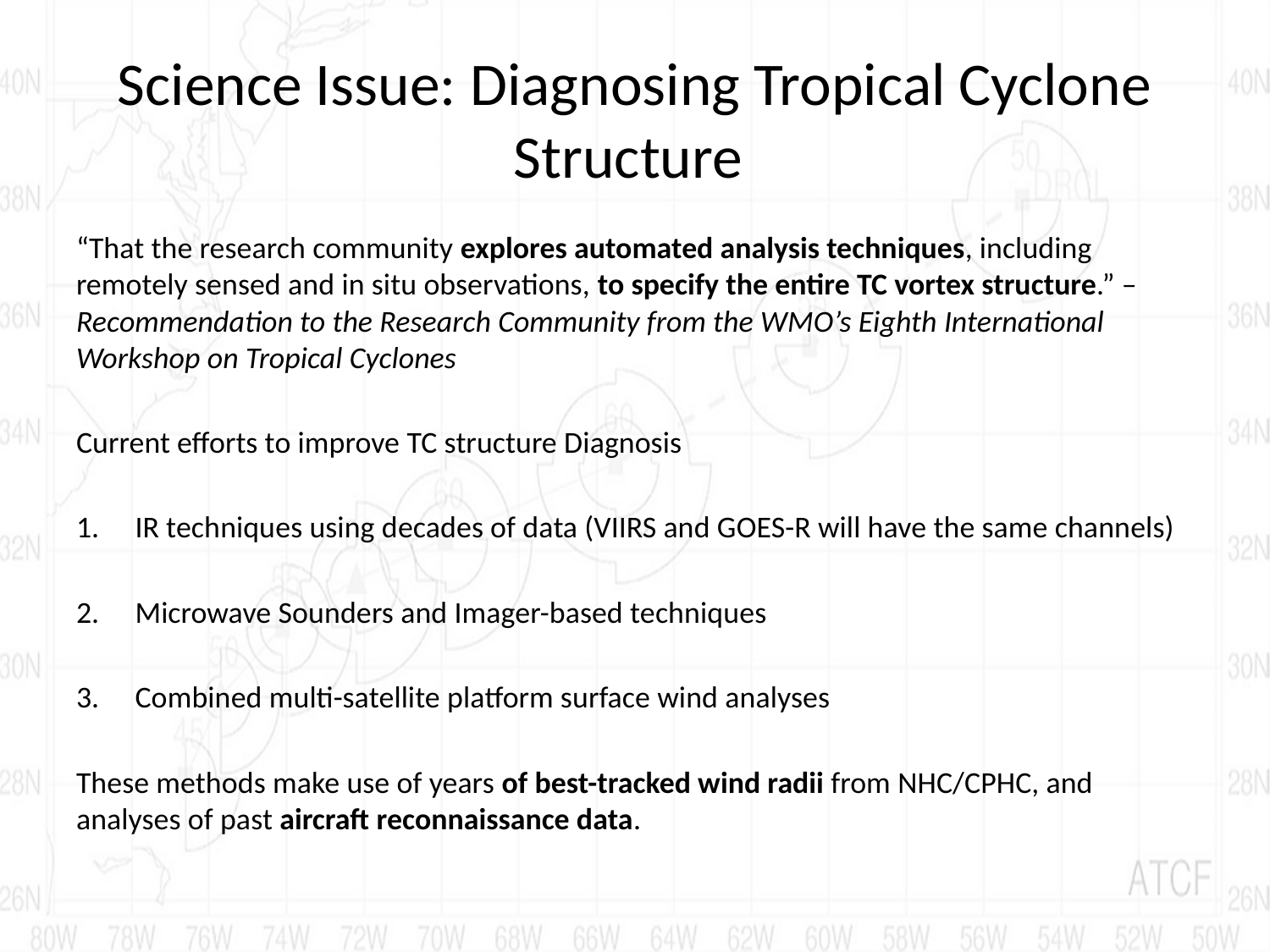

# Science Issue: Diagnosing Tropical Cyclone Structure
“That the research community explores automated analysis techniques, including remotely sensed and in situ observations, to specify the entire TC vortex structure.” – Recommendation to the Research Community from the WMO’s Eighth International Workshop on Tropical Cyclones

Current efforts to improve TC structure Diagnosis

IR techniques using decades of data (VIIRS and GOES-R will have the same channels)

Microwave Sounders and Imager-based techniques

Combined multi-satellite platform surface wind analyses

These methods make use of years of best-tracked wind radii from NHC/CPHC, and analyses of past aircraft reconnaissance data.